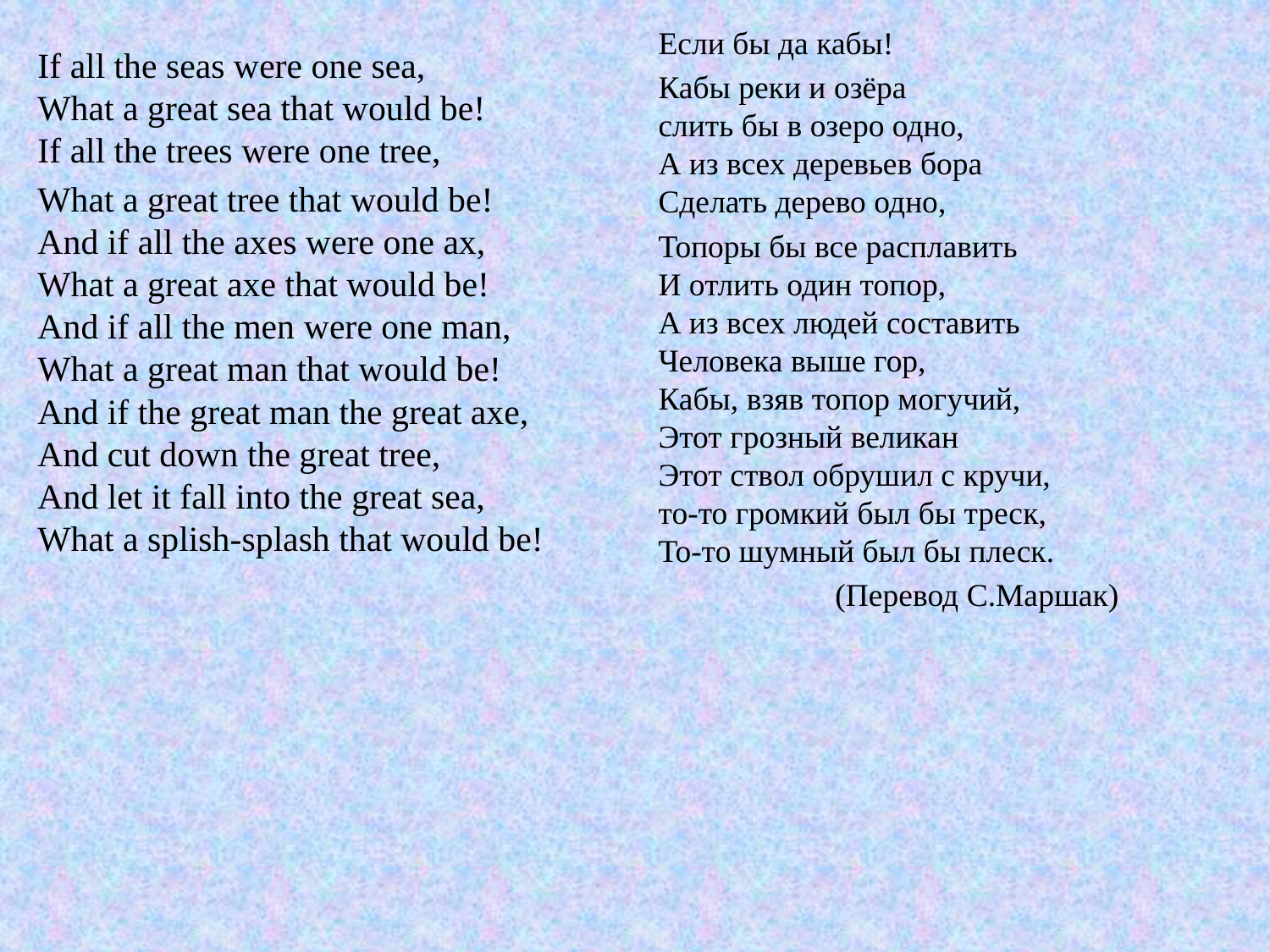

Если бы да кабы!
Кабы реки и озёра
слить бы в озеро одно,
А из всех деревьев бора
Сделать дерево одно,
Топоры бы все расплавить
И отлить один топор,
А из всех людей составить
Человека выше гор,
Кабы, взяв топор могучий,
Этот грозный великан
Этот ствол обрушил с кручи,
то-то громкий был бы треск,
То-то шумный был бы плеск.
                      (Перевод С.Маршак)

If all the seas were one sea,
What a great sea that would be!
If all the trees were one tree,
What a great tree that would be!
And if all the axes were one ax,
What a great axe that would be!
And if all the men were one man,
What a great man that would be!
And if the great man the great axe,
And cut down the great tree,
And let it fall into the great sea,
What a splish-splash that would be!